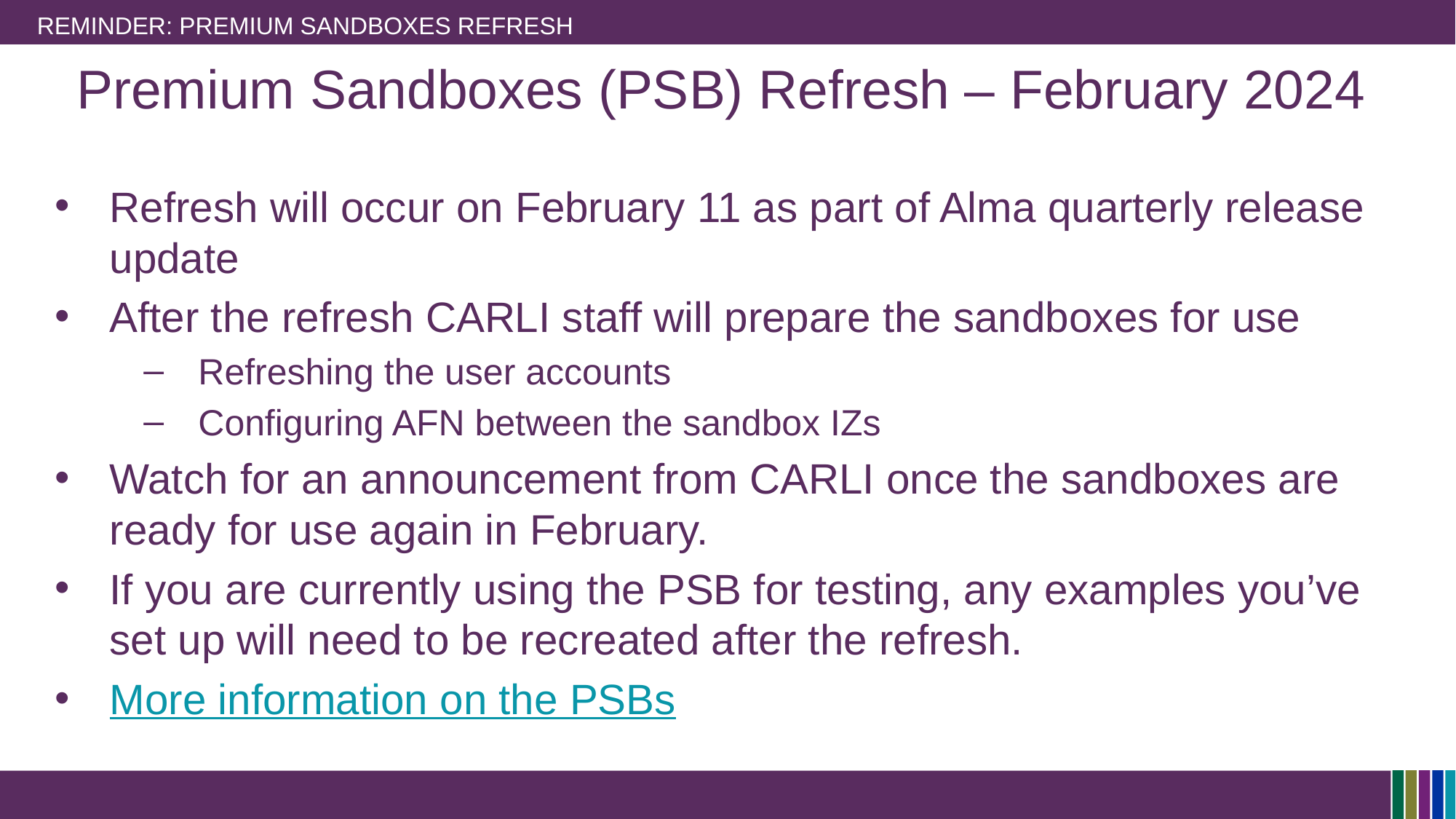

# Reminder: Premium Sandboxes Refresh
Premium Sandboxes (PSB) Refresh – February 2024

Refresh will occur on February 11 as part of Alma quarterly release update
After the refresh CARLI staff will prepare the sandboxes for use
Refreshing the user accounts
Configuring AFN between the sandbox IZs
Watch for an announcement from CARLI once the sandboxes are ready for use again in February.
If you are currently using the PSB for testing, any examples you’ve set up will need to be recreated after the refresh.
More information on the PSBs